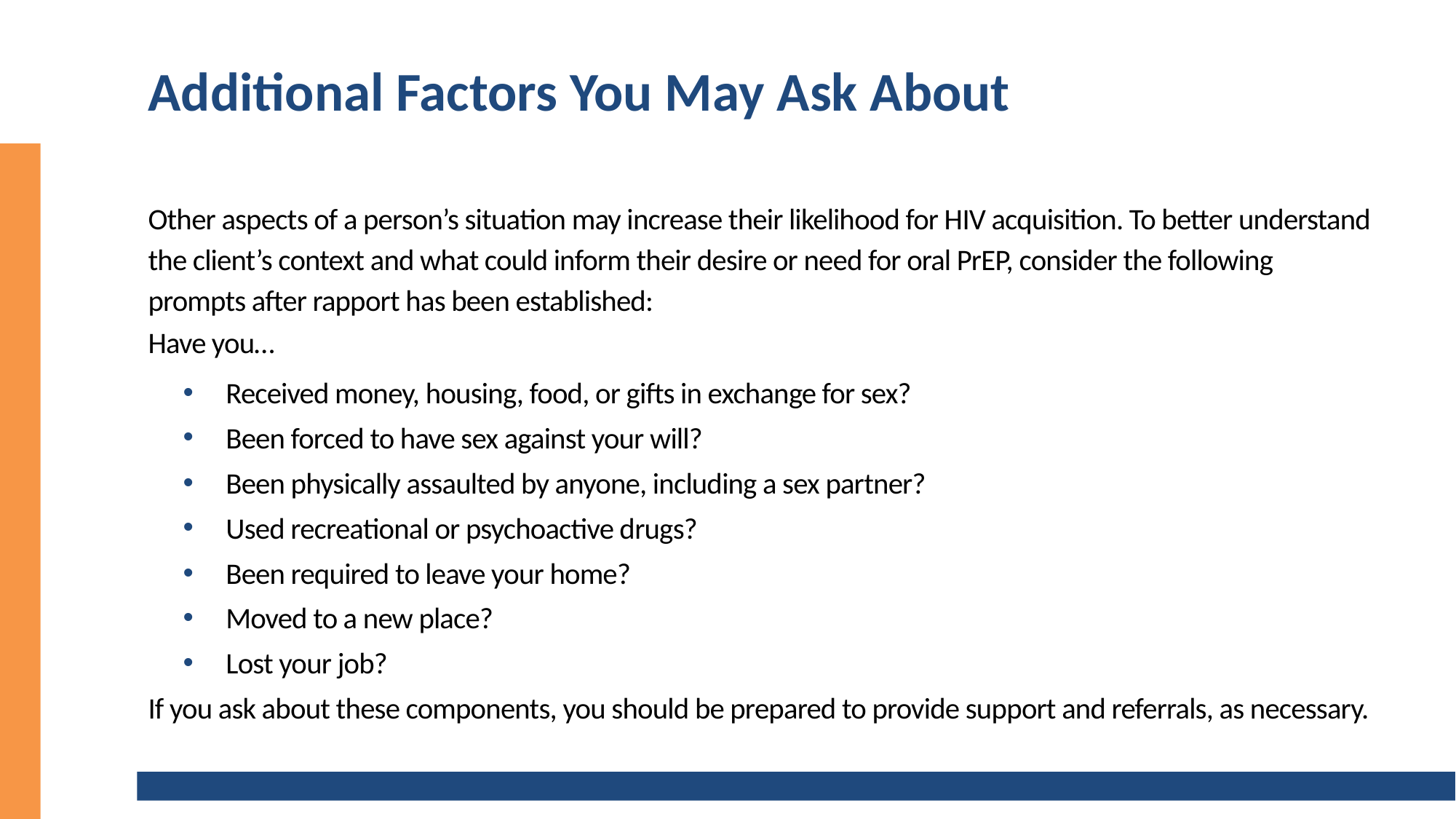

# Additional Factors You May Ask About
Other aspects of a person’s situation may increase their likelihood for HIV acquisition. To better understand the client’s context and what could inform their desire or need for oral PrEP, consider the following prompts after rapport has been established:
Have you…
Received money, housing, food, or gifts in exchange for sex?
Been forced to have sex against your will?
Been physically assaulted by anyone, including a sex partner?
Used recreational or psychoactive drugs?
Been required to leave your home?
Moved to a new place?
Lost your job?
If you ask about these components, you should be prepared to provide support and referrals, as necessary.